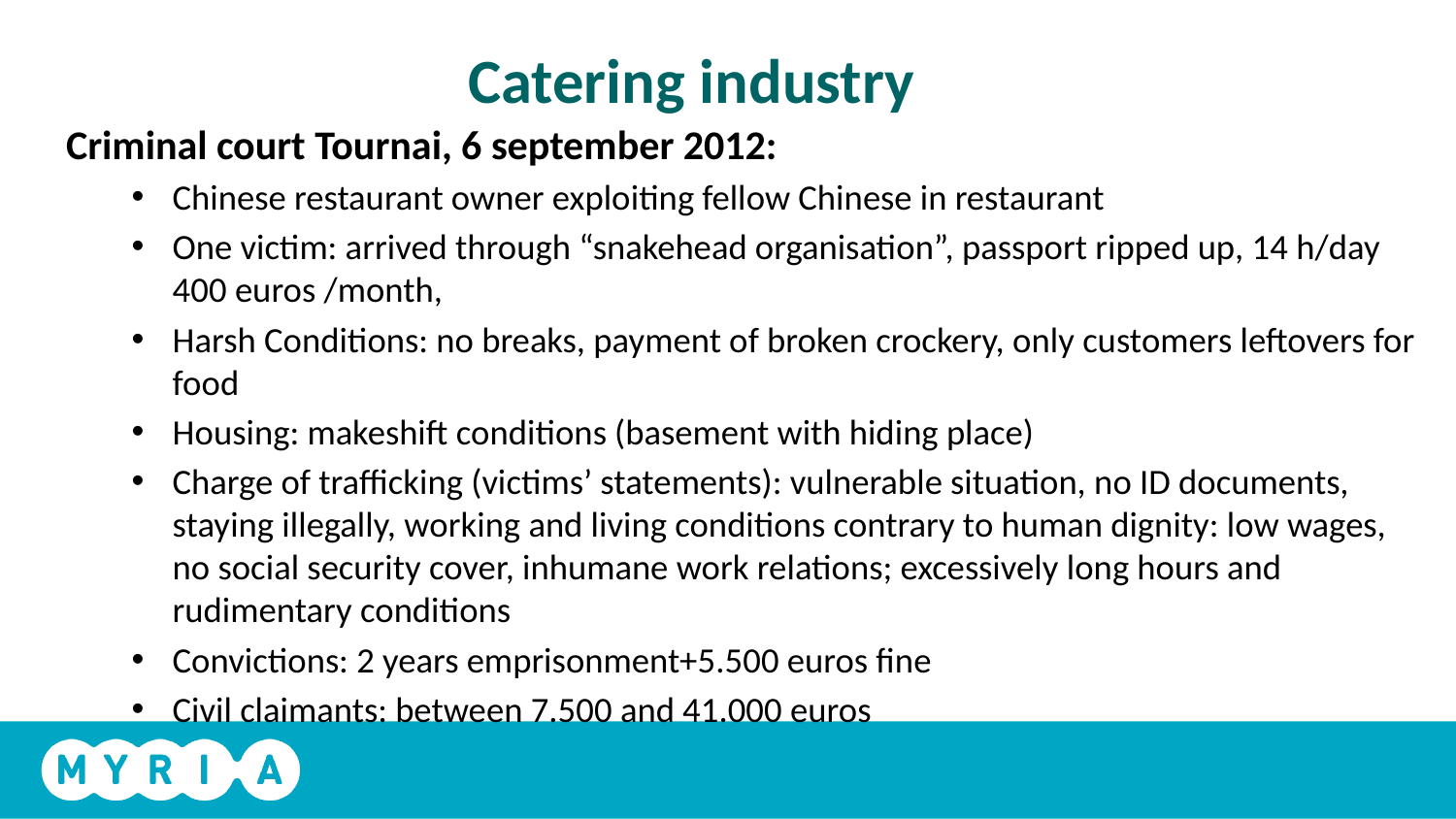

# Catering industry
Criminal court Tournai, 6 september 2012:
Chinese restaurant owner exploiting fellow Chinese in restaurant
One victim: arrived through “snakehead organisation”, passport ripped up, 14 h/day 400 euros /month,
Harsh Conditions: no breaks, payment of broken crockery, only customers leftovers for food
Housing: makeshift conditions (basement with hiding place)
Charge of trafficking (victims’ statements): vulnerable situation, no ID documents, staying illegally, working and living conditions contrary to human dignity: low wages, no social security cover, inhumane work relations; excessively long hours and rudimentary conditions
Convictions: 2 years emprisonment+5.500 euros fine
Civil claimants: between 7.500 and 41.000 euros